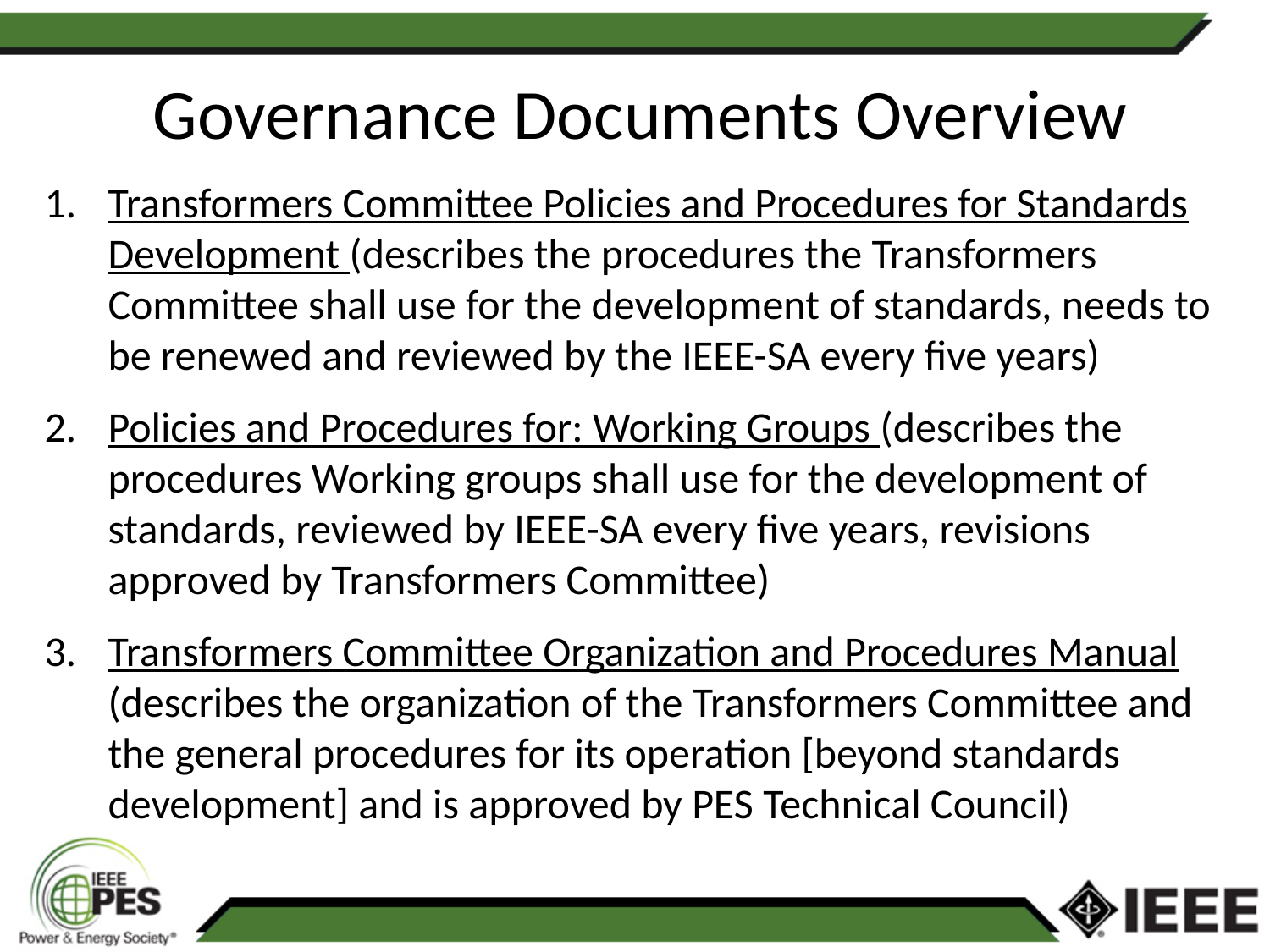

# Governance Documents Overview
Transformers Committee Policies and Procedures for Standards Development (describes the procedures the Transformers Committee shall use for the development of standards, needs to be renewed and reviewed by the IEEE-SA every five years)
Policies and Procedures for: Working Groups (describes the procedures Working groups shall use for the development of standards, reviewed by IEEE-SA every five years, revisions approved by Transformers Committee)
Transformers Committee Organization and Procedures Manual (describes the organization of the Transformers Committee and the general procedures for its operation [beyond standards development] and is approved by PES Technical Council)